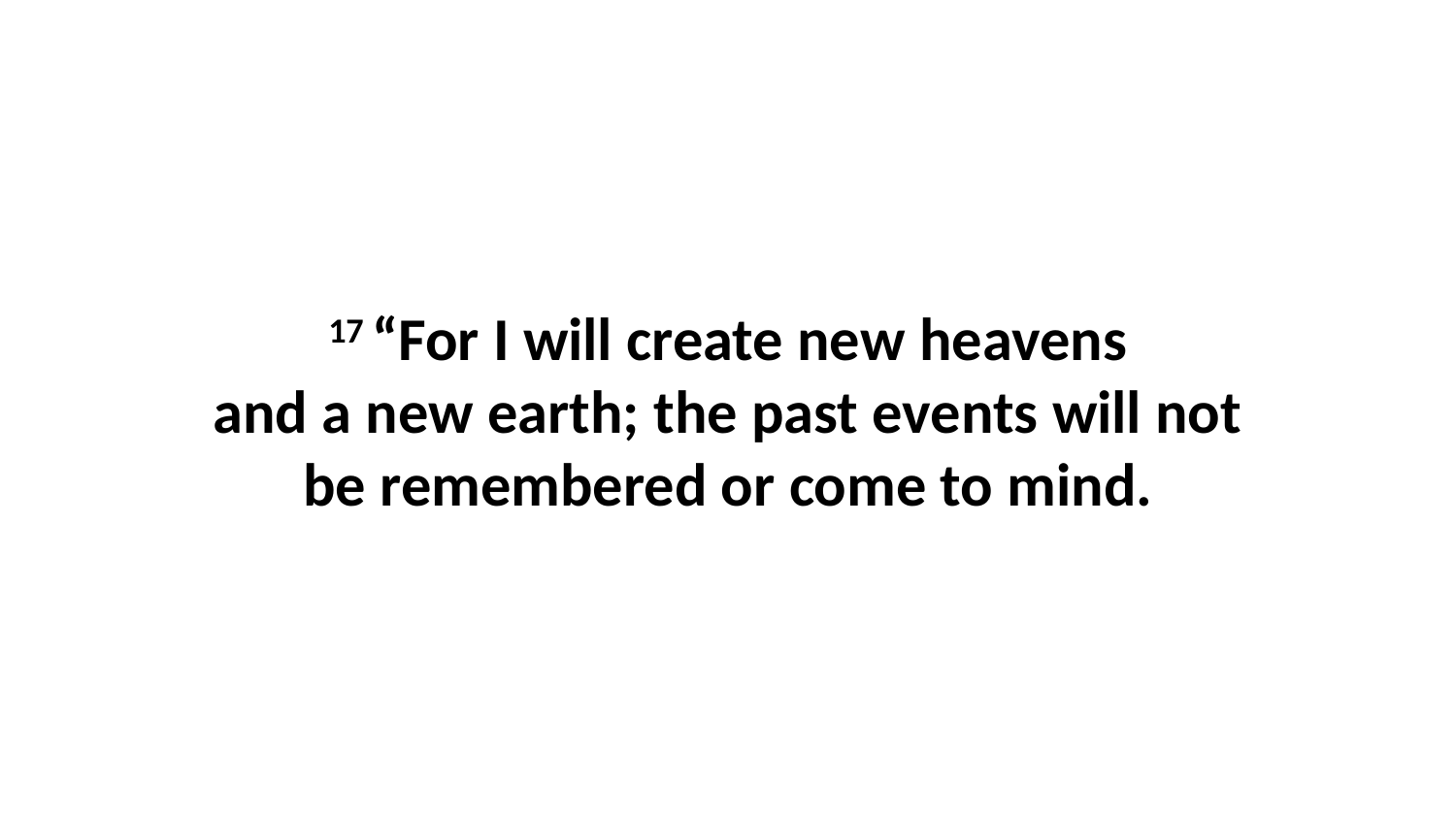

17 “For I will create new heavens and a new earth; the past events will not be remembered or come to mind.